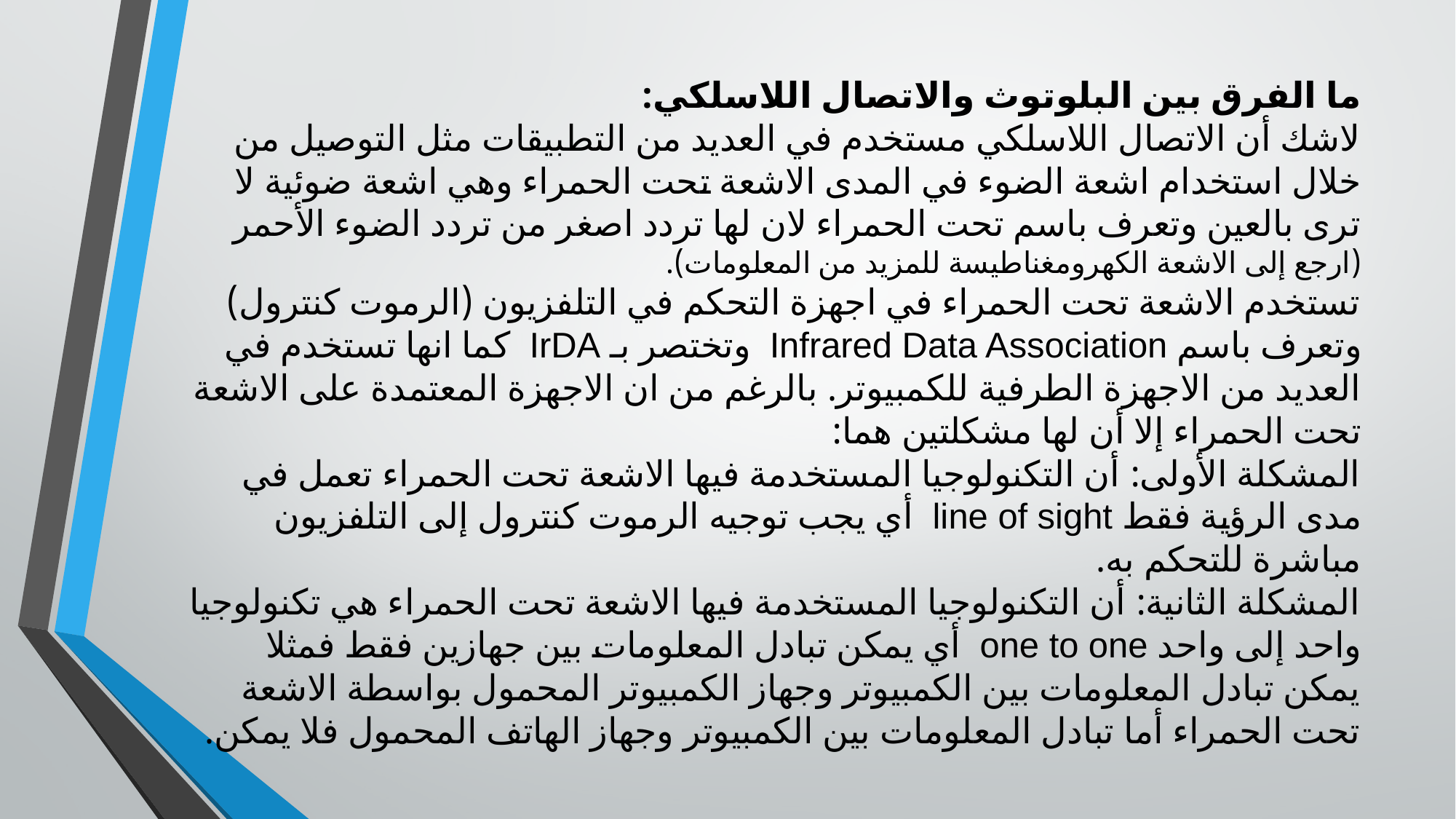

# ما الفرق بين البلوتوث والاتصال اللاسلكي: لاشك أن الاتصال اللاسلكي مستخدم في العديد من التطبيقات مثل التوصيل من خلال استخدام اشعة الضوء في المدى الاشعة تحت الحمراء وهي اشعة ضوئية لا ترى بالعين وتعرف باسم تحت الحمراء لان لها تردد اصغر من تردد الضوء الأحمر (ارجع إلى الاشعة الكهرومغناطيسة للمزيد من المعلومات). تستخدم الاشعة تحت الحمراء في اجهزة التحكم في التلفزيون (الرموت كنترول) وتعرف باسم Infrared Data Association  وتختصر بـ IrDA  كما انها تستخدم في العديد من الاجهزة الطرفية للكمبيوتر. بالرغم من ان الاجهزة المعتمدة على الاشعة تحت الحمراء إلا أن لها مشكلتين هما: المشكلة الأولى: أن التكنولوجيا المستخدمة فيها الاشعة تحت الحمراء تعمل في مدى الرؤية فقط line of sight  أي يجب توجيه الرموت كنترول إلى التلفزيون مباشرة للتحكم به. المشكلة الثانية: أن التكنولوجيا المستخدمة فيها الاشعة تحت الحمراء هي تكنولوجيا واحد إلى واحد one to one  أي يمكن تبادل المعلومات بين جهازين فقط فمثلا يمكن تبادل المعلومات بين الكمبيوتر وجهاز الكمبيوتر المحمول بواسطة الاشعة تحت الحمراء أما تبادل المعلومات بين الكمبيوتر وجهاز الهاتف المحمول فلا يمكن.